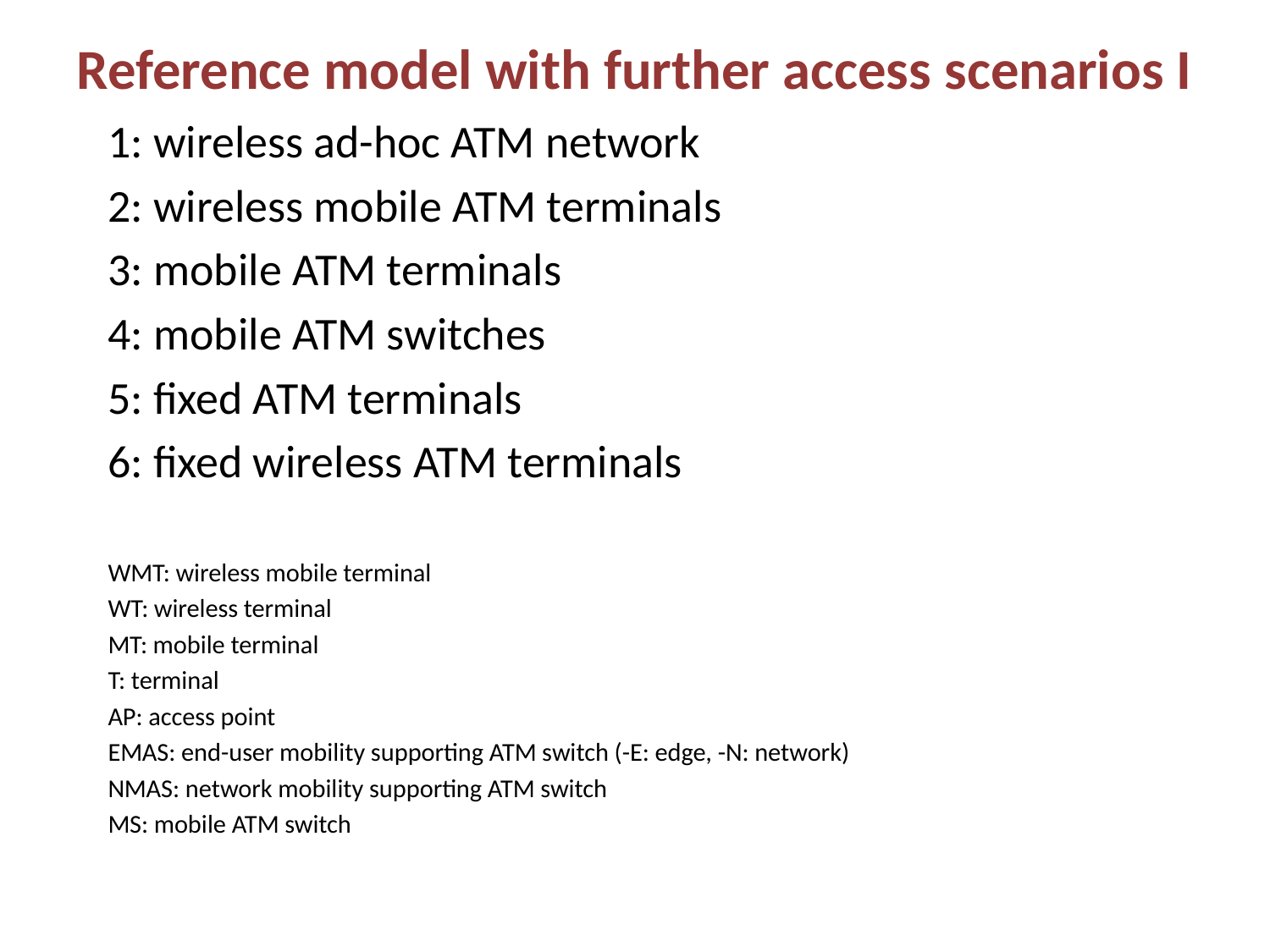

# Reference model with further access scenarios I
1: wireless ad-hoc ATM network
2: wireless mobile ATM terminals
3: mobile ATM terminals
4: mobile ATM switches
5: fixed ATM terminals
6: fixed wireless ATM terminals

WMT: wireless mobile terminal
WT: wireless terminal
MT: mobile terminal
T: terminal
AP: access point
EMAS: end-user mobility supporting ATM switch (-E: edge, -N: network)
NMAS: network mobility supporting ATM switch
MS: mobile ATM switch